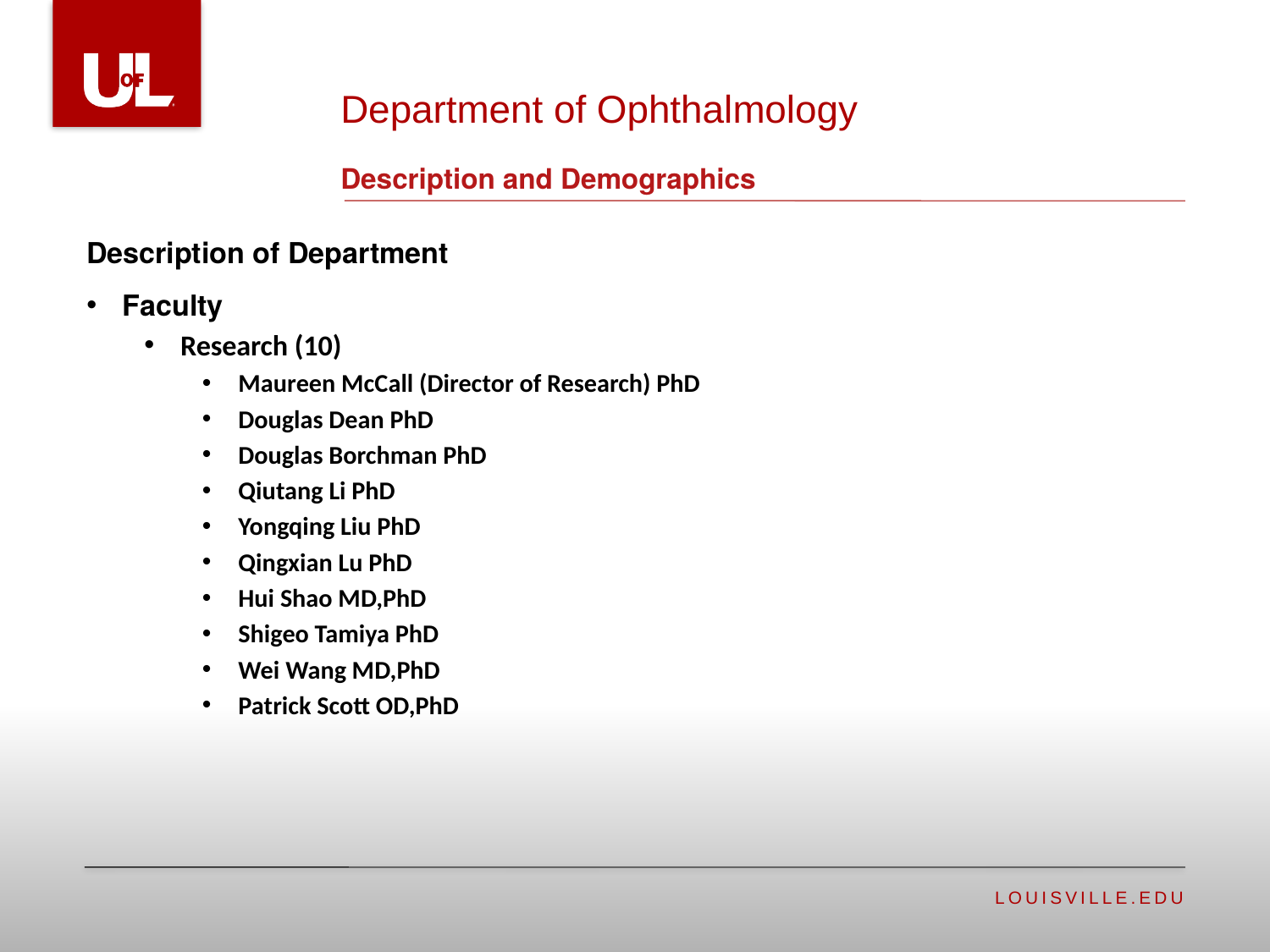

Department of Ophthalmology
# Description and Demographics
Description of Department
Faculty
Research (10)
Maureen McCall (Director of Research) PhD
Douglas Dean PhD
Douglas Borchman PhD
Qiutang Li PhD
Yongqing Liu PhD
Qingxian Lu PhD
Hui Shao MD,PhD
Shigeo Tamiya PhD
Wei Wang MD,PhD
Patrick Scott OD,PhD